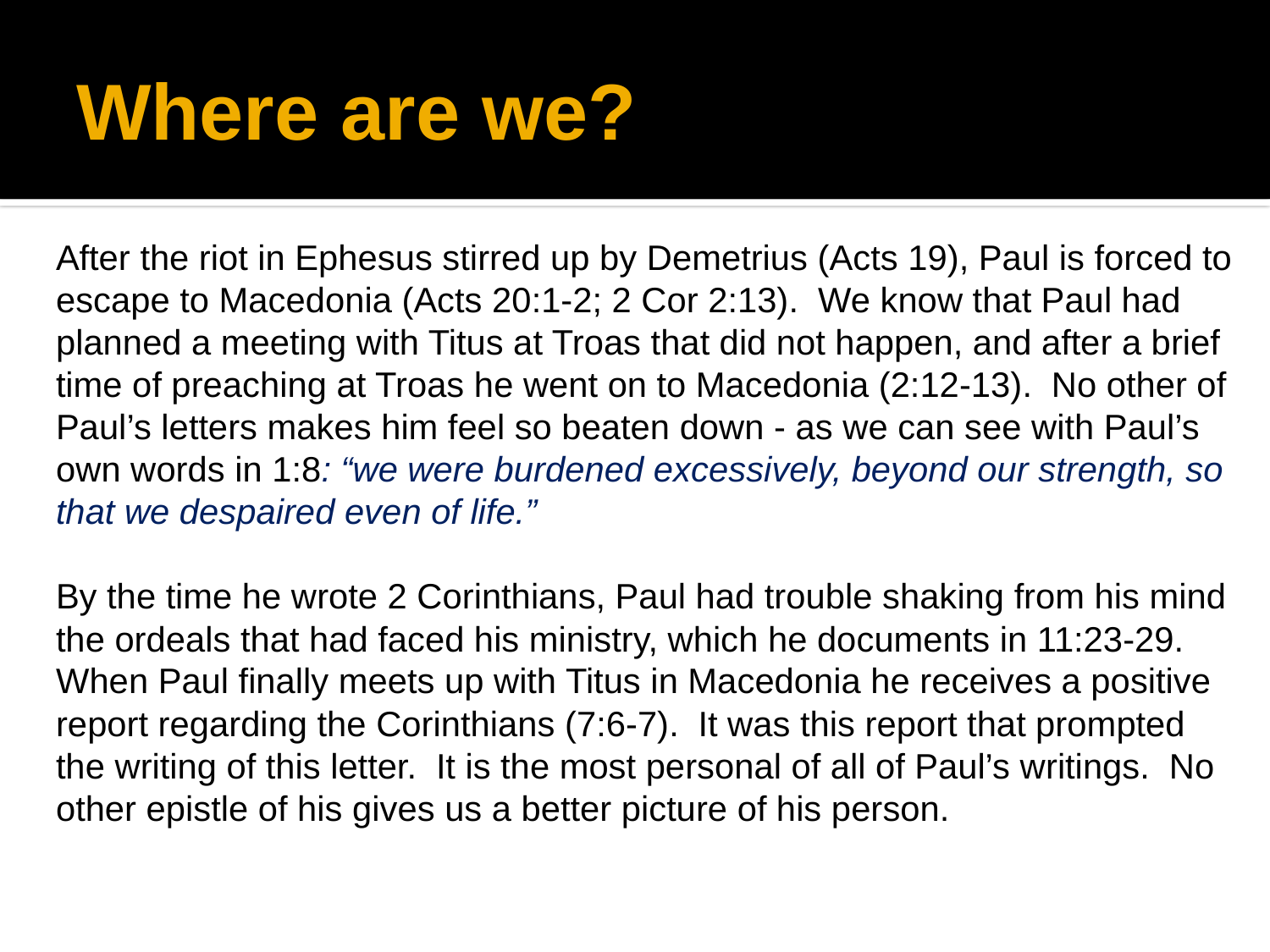

# Where are we?
After the riot in Ephesus stirred up by Demetrius (Acts 19), Paul is forced to escape to Macedonia (Acts 20:1-2; 2 Cor 2:13).  We know that Paul had planned a meeting with Titus at Troas that did not happen, and after a brief time of preaching at Troas he went on to Macedonia (2:12-13).  No other of Paul’s letters makes him feel so beaten down - as we can see with Paul’s own words in 1:8: “we were burdened excessively, beyond our strength, so that we despaired even of life.”

By the time he wrote 2 Corinthians, Paul had trouble shaking from his mind the ordeals that had faced his ministry, which he documents in 11:23-29.  When Paul finally meets up with Titus in Macedonia he receives a positive report regarding the Corinthians (7:6-7).  It was this report that prompted the writing of this letter.  It is the most personal of all of Paul’s writings.  No other epistle of his gives us a better picture of his person.